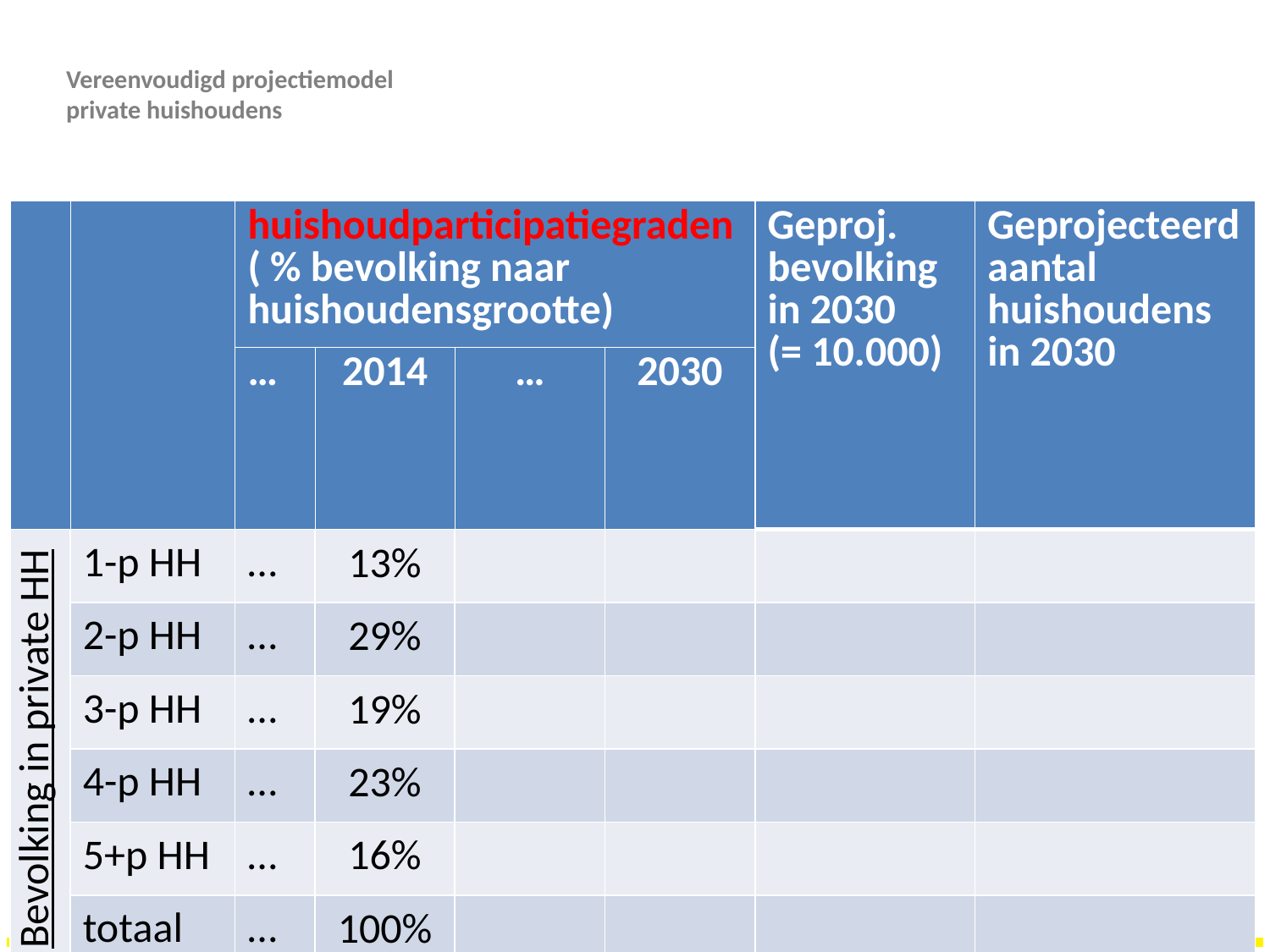

# Vereenvoudigd projectiemodel private huishoudens
|  |  | huishoudparticipatiegraden ( % bevolking naar huishoudensgrootte) |  |  |  | Geproj. bevolking in 2030 (= 10.000) | Geprojecteerd aantal huishoudens in 2030 |
| --- | --- | --- | --- | --- | --- | --- | --- |
|  |  | … | 2014 | … | 2030 |  |  |
| Bevolking in private HH | 1-p HH | … | 13% |  |  |  |  |
|  | 2-p HH | … | 29% |  |  |  |  |
|  | 3-p HH | … | 19% |  |  |  |  |
|  | 4-p HH | … | 23% |  |  |  |  |
|  | 5+p HH | … | 16% |  |  |  |  |
|  | totaal | … | 100% |  |  |  |  |